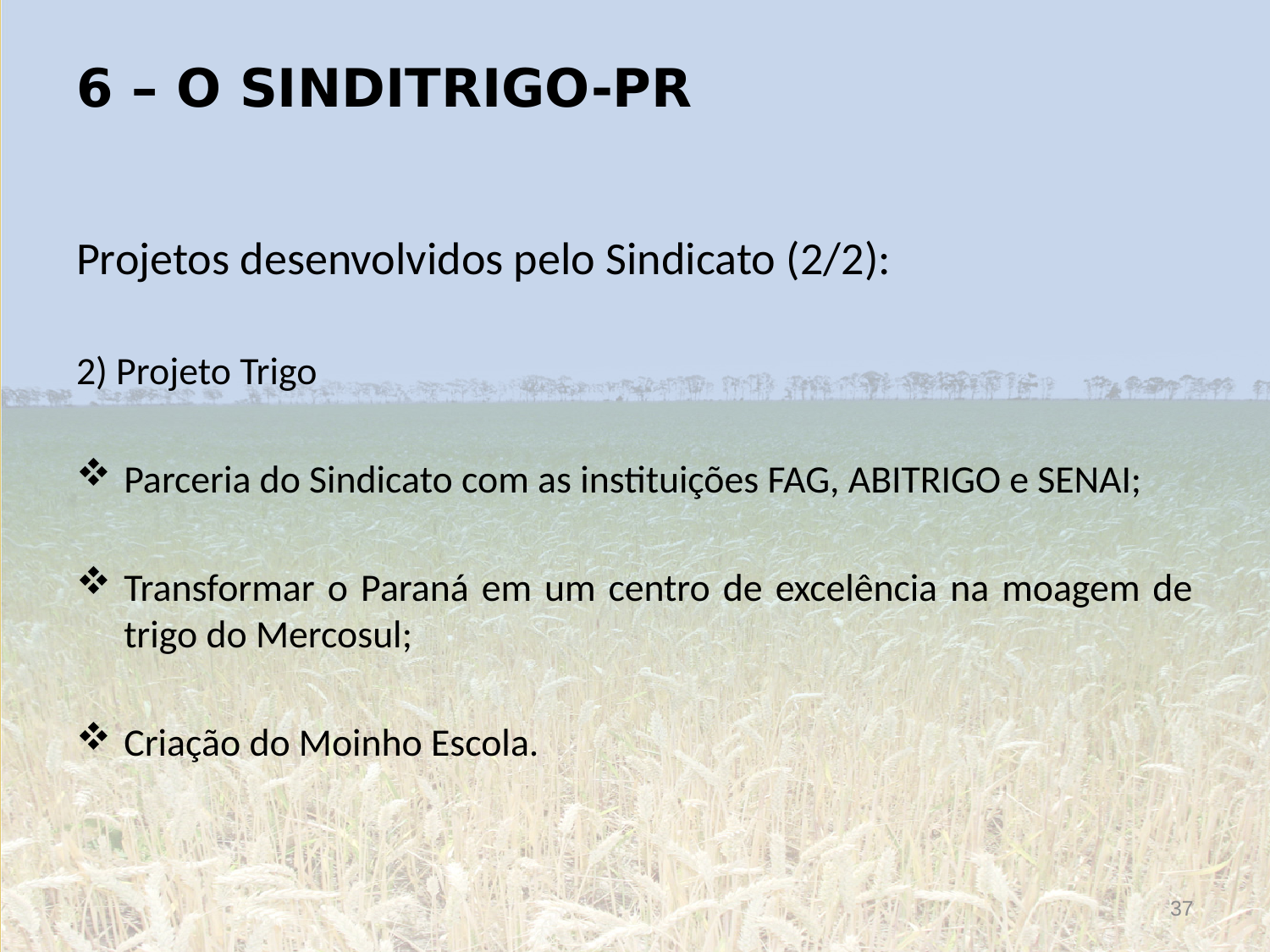

# 6 – O SINDITRIGO-PR
Projetos desenvolvidos pelo Sindicato (2/2):

2) Projeto Trigo

Parceria do Sindicato com as instituições FAG, ABITRIGO e SENAI;

Transformar o Paraná em um centro de excelência na moagem de trigo do Mercosul;

Criação do Moinho Escola.
37